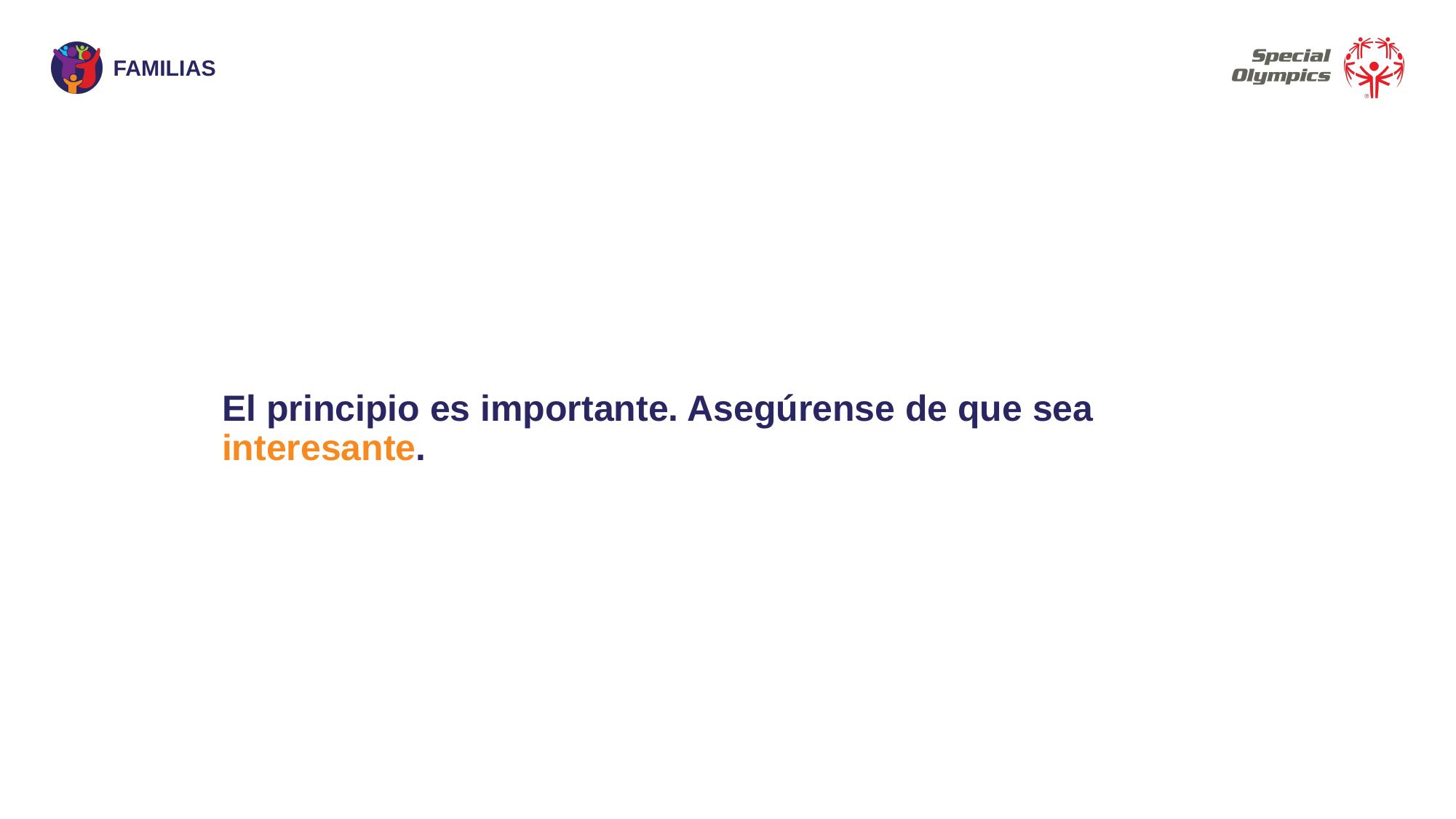

El principio es importante. Asegúrense de que sea interesante.